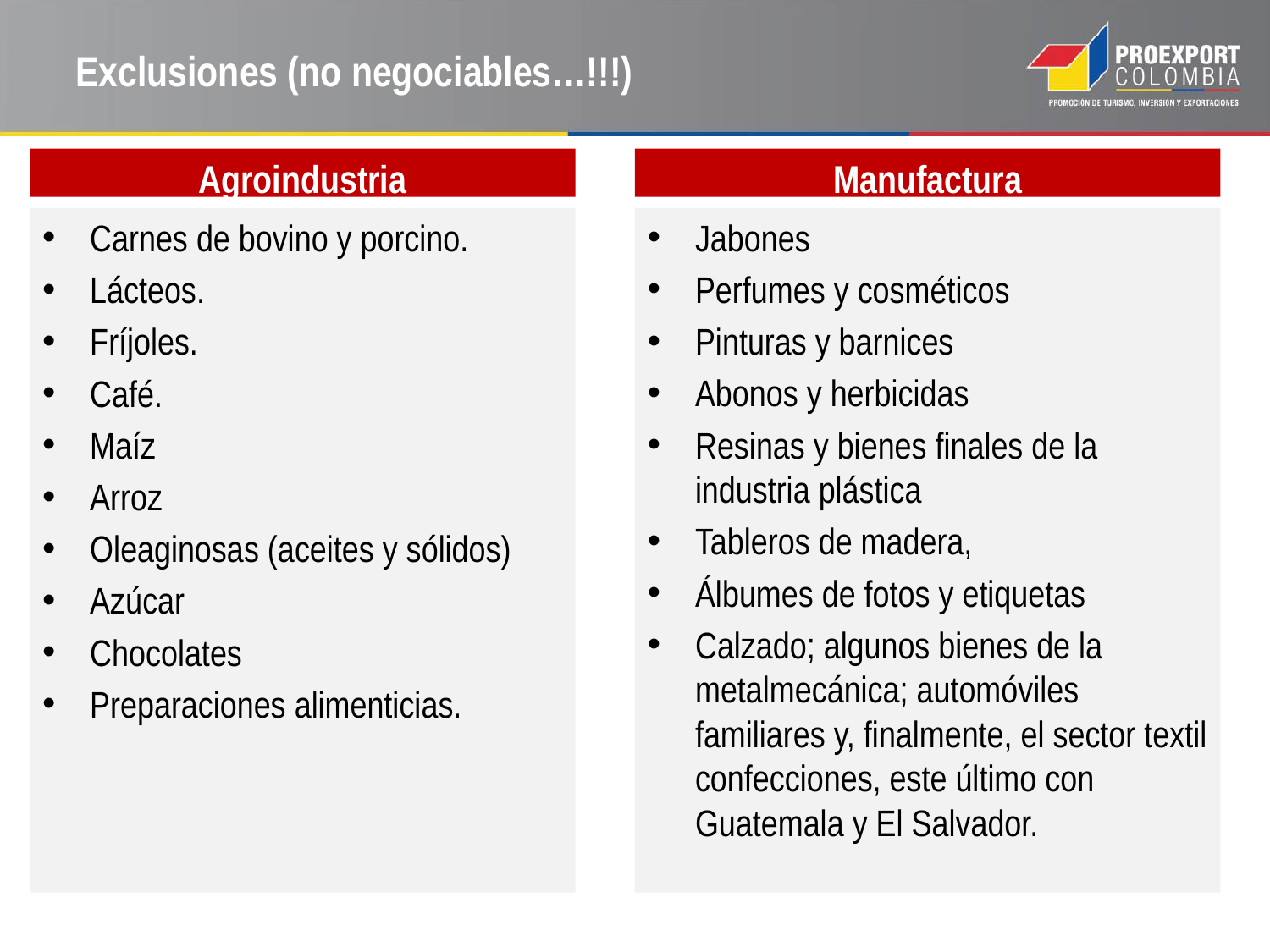

# Exclusiones (no negociables…!!!)
Agroindustria

Manufactura

Carnes de bovino y porcino.
Lácteos.
Fríjoles.
Café.
Maíz
Arroz
Oleaginosas (aceites y sólidos)
Azúcar
Chocolates
Preparaciones alimenticias.

Jabones
Perfumes y cosméticos
Pinturas y barnices
Abonos y herbicidas
Resinas y bienes finales de la industria plástica
Tableros de madera,
Álbumes de fotos y etiquetas
Calzado; algunos bienes de la metalmecánica; automóviles familiares y, finalmente, el sector textil confecciones, este último con Guatemala y El Salvador.